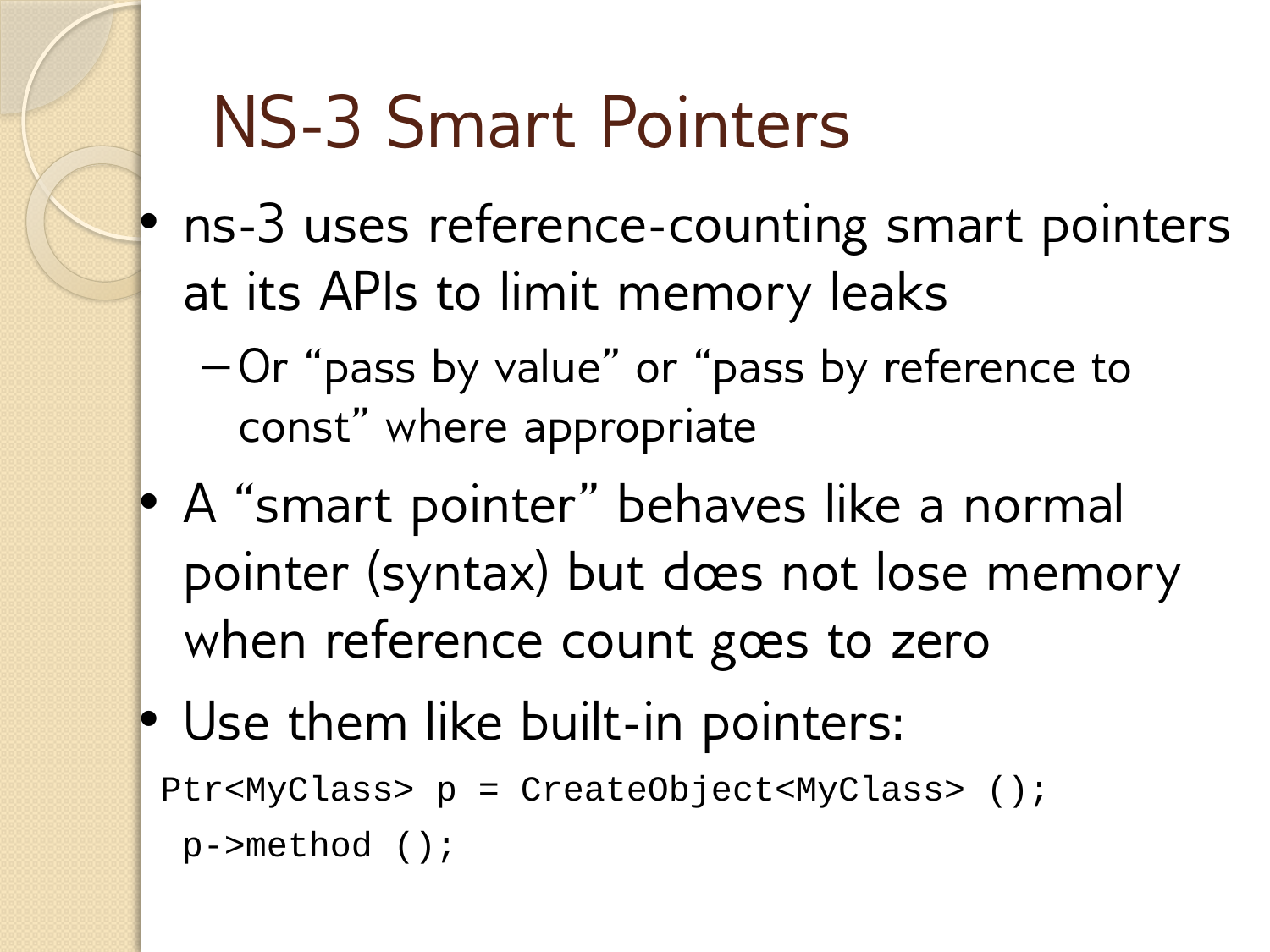

# NS-3 Smart Pointers
ns-3 uses reference-counting smart pointers at its APIs to limit memory leaks
Or “pass by value” or “pass by reference to const” where appropriate
A “smart pointer” behaves like a normal pointer (syntax) but does not lose memory when reference count goes to zero
Use them like built-in pointers:
 Ptr<MyClass> p = CreateObject<MyClass> ();
  p->method ();